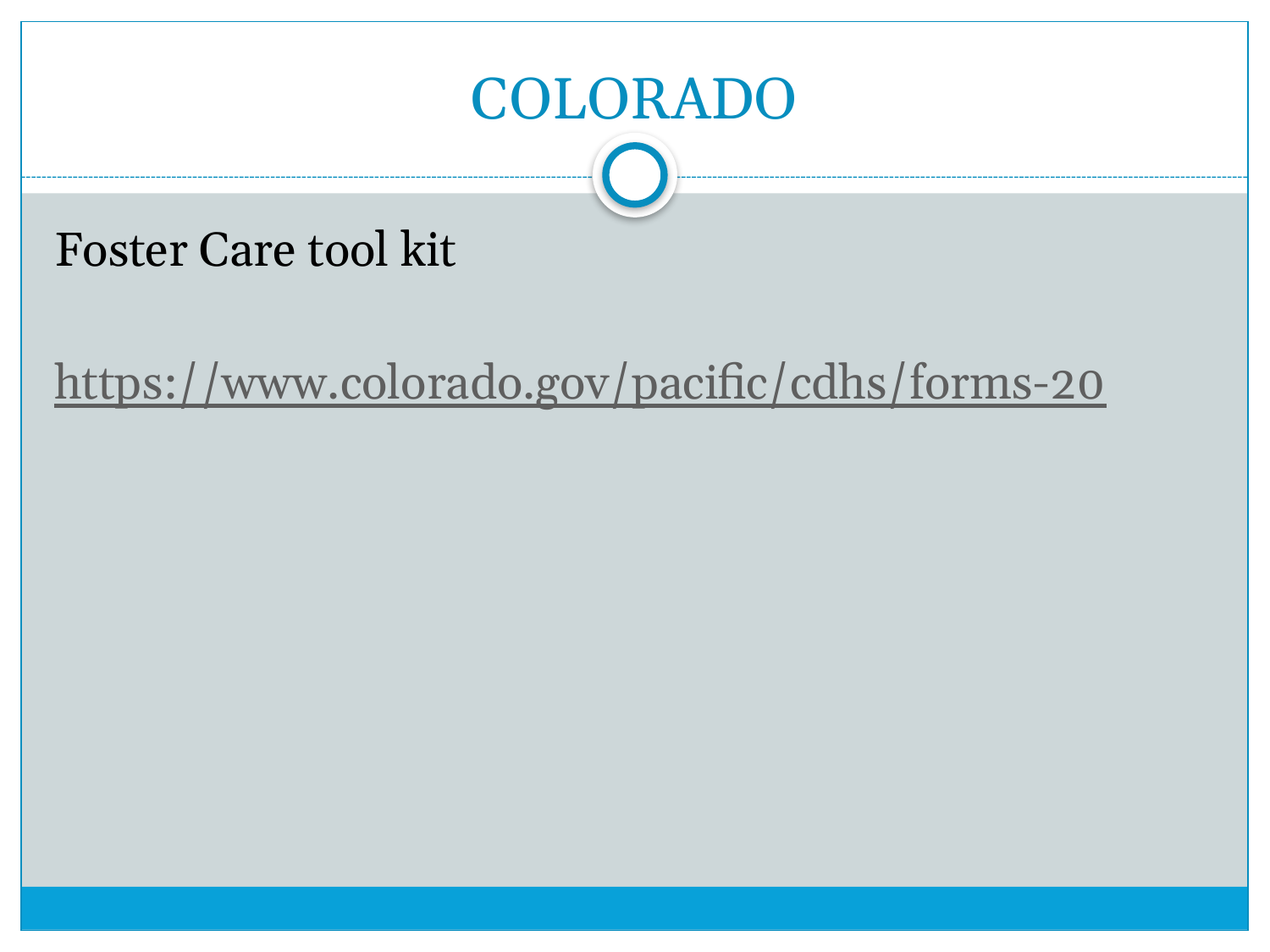

# COLORADO
Foster Care tool kit

https://www.colorado.gov/pacific/cdhs/forms-20